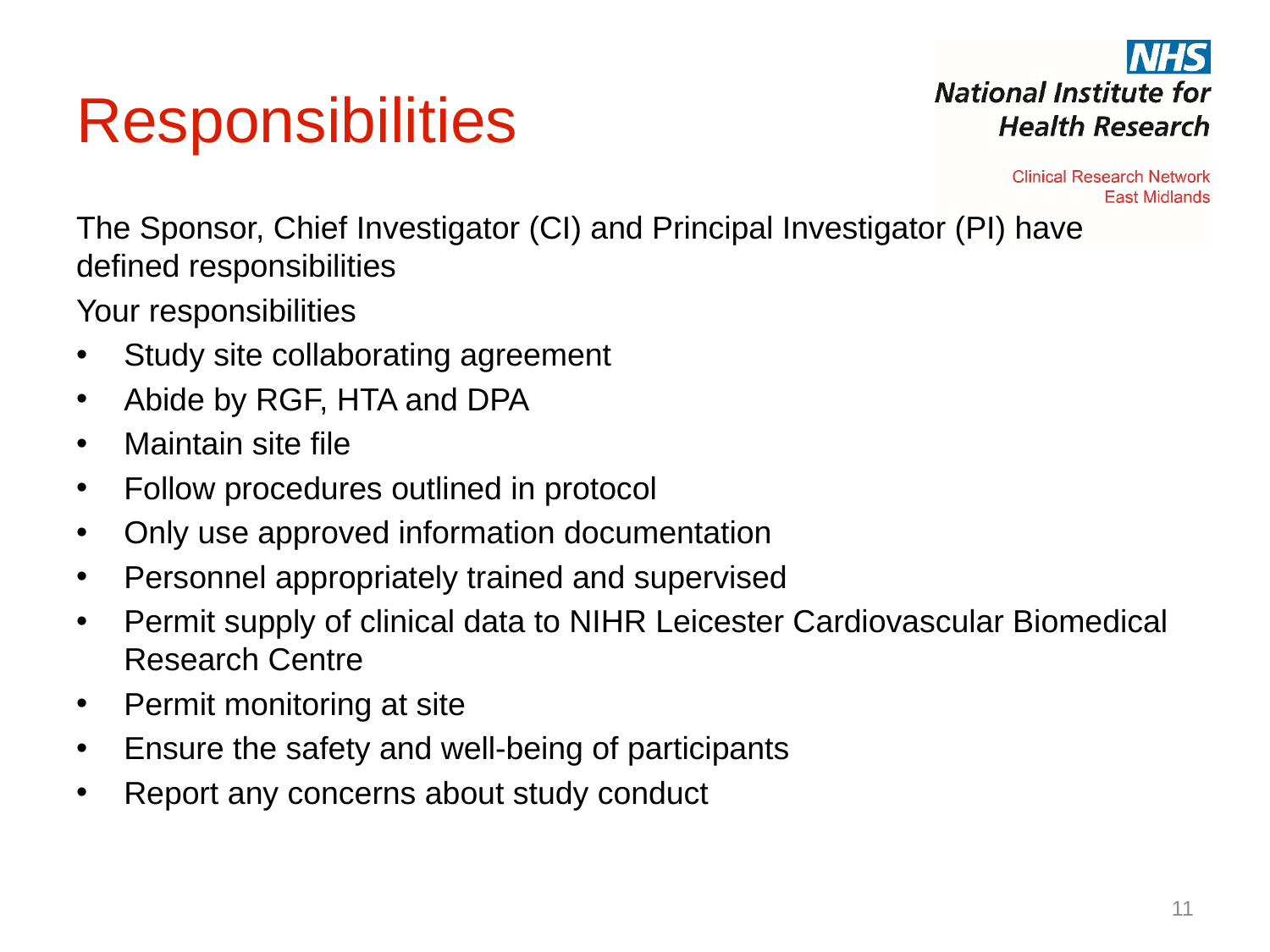

# Responsibilities
The Sponsor, Chief Investigator (CI) and Principal Investigator (PI) have defined responsibilities
Your responsibilities
Study site collaborating agreement
Abide by RGF, HTA and DPA
Maintain site file
Follow procedures outlined in protocol
Only use approved information documentation
Personnel appropriately trained and supervised
Permit supply of clinical data to NIHR Leicester Cardiovascular Biomedical Research Centre
Permit monitoring at site
Ensure the safety and well-being of participants
Report any concerns about study conduct

11